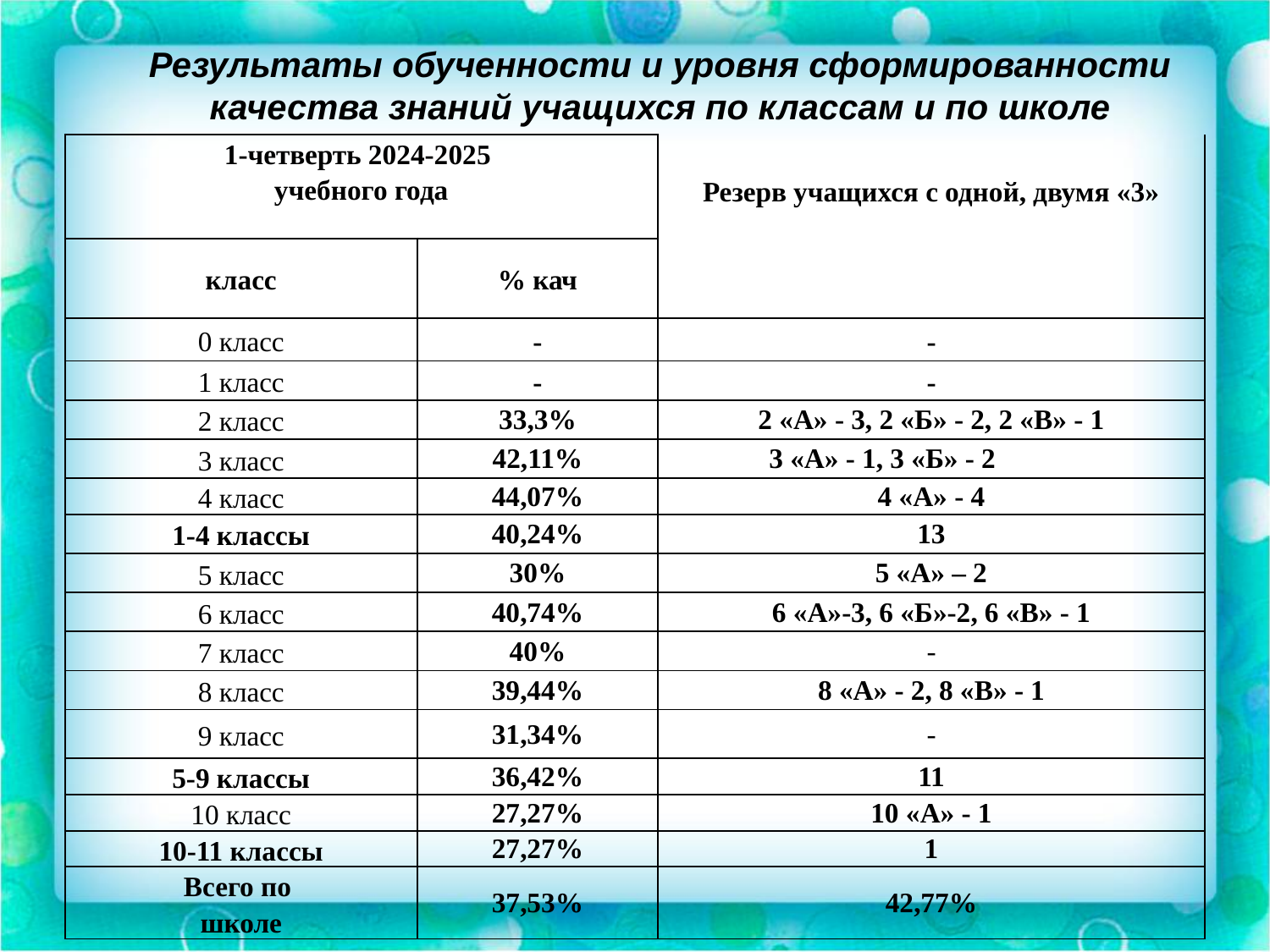

Результаты обученности и уровня сформированности качества знаний учащихся по классам и по школе
| 1-четверть 2024-2025 учебного года |  | Резерв учащихся с одной, двумя «3» |
| --- | --- | --- |
| класс | % кач |  |
| 0 класс | - | - |
| 1 класс | - | - |
| 2 класс | 33,3% | 2 «А» - 3, 2 «Б» - 2, 2 «В» - 1 |
| 3 класс | 42,11% | 3 «А» - 1, 3 «Б» - 2 |
| 4 класс | 44,07% | 4 «А» - 4 |
| 1-4 классы | 40,24% | 13 |
| 5 класс | 30% | 5 «А» – 2 |
| 6 класс | 40,74% | 6 «А»-3, 6 «Б»-2, 6 «В» - 1 |
| 7 класс | 40% | - |
| 8 класс | 39,44% | 8 «А» - 2, 8 «В» - 1 |
| 9 класс | 31,34% | - |
| 5-9 классы | 36,42% | 11 |
| 10 класс | 27,27% | 10 «А» - 1 |
| 10-11 классы | 27,27% | 1 |
| Всего по школе | 37,53% | 42,77% |